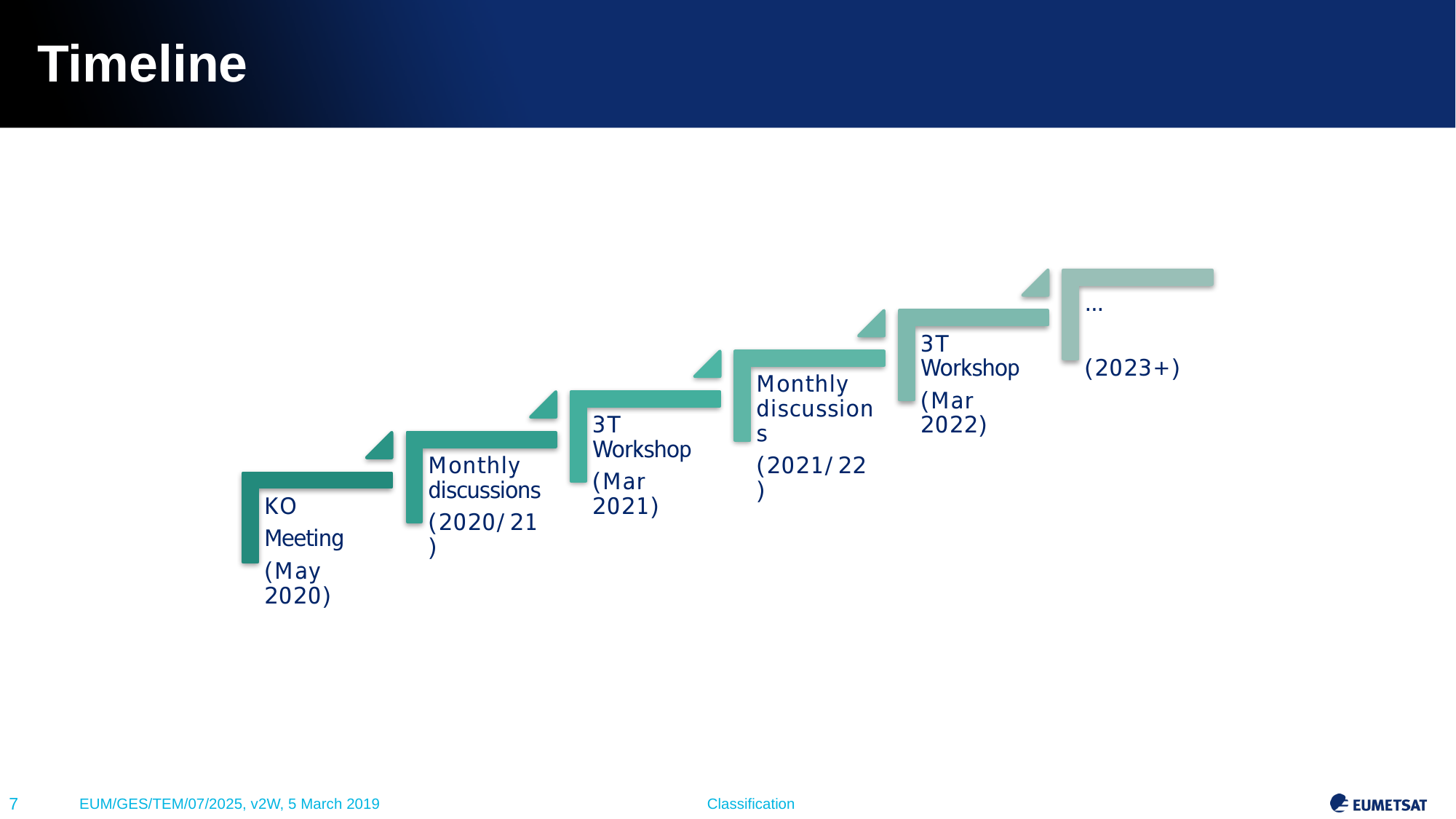

# Timeline
KO
Meeting
(May 2020)
Monthly discussions
(2020/21)
3T Workshop
(Mar 2021)
Monthly discussions
(2021/22)
3T Workshop
(Mar 2022)
…

(2023+)